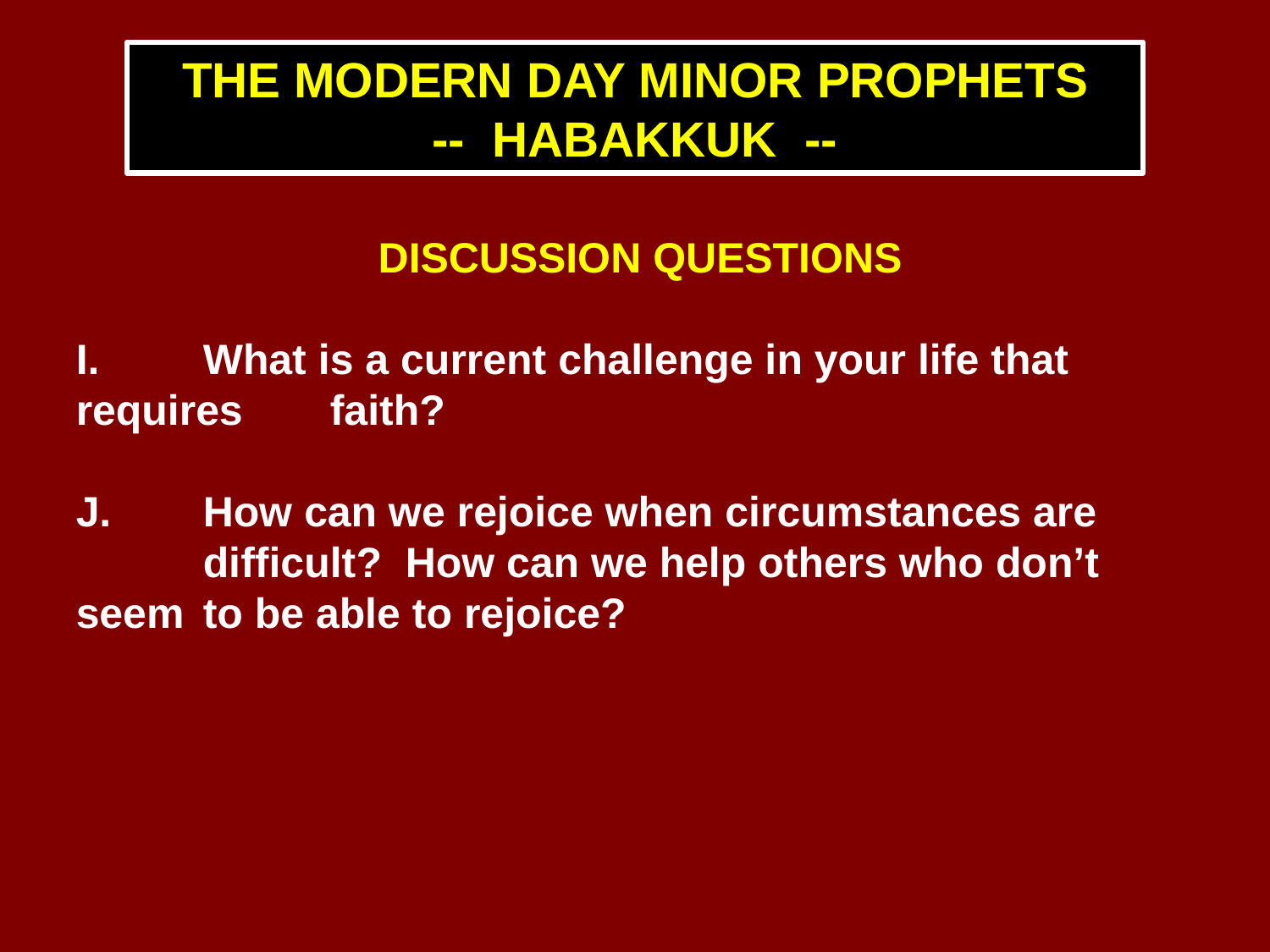

THE MODERN DAY MINOR PROPHETS
--  HABAKKUK  --
DISCUSSION QUESTIONS

I.	What is a current challenge in your life that requires 	faith?

J.	How can we rejoice when circumstances are 	difficult?  How can we help others who don’t seem 	to be able to rejoice?